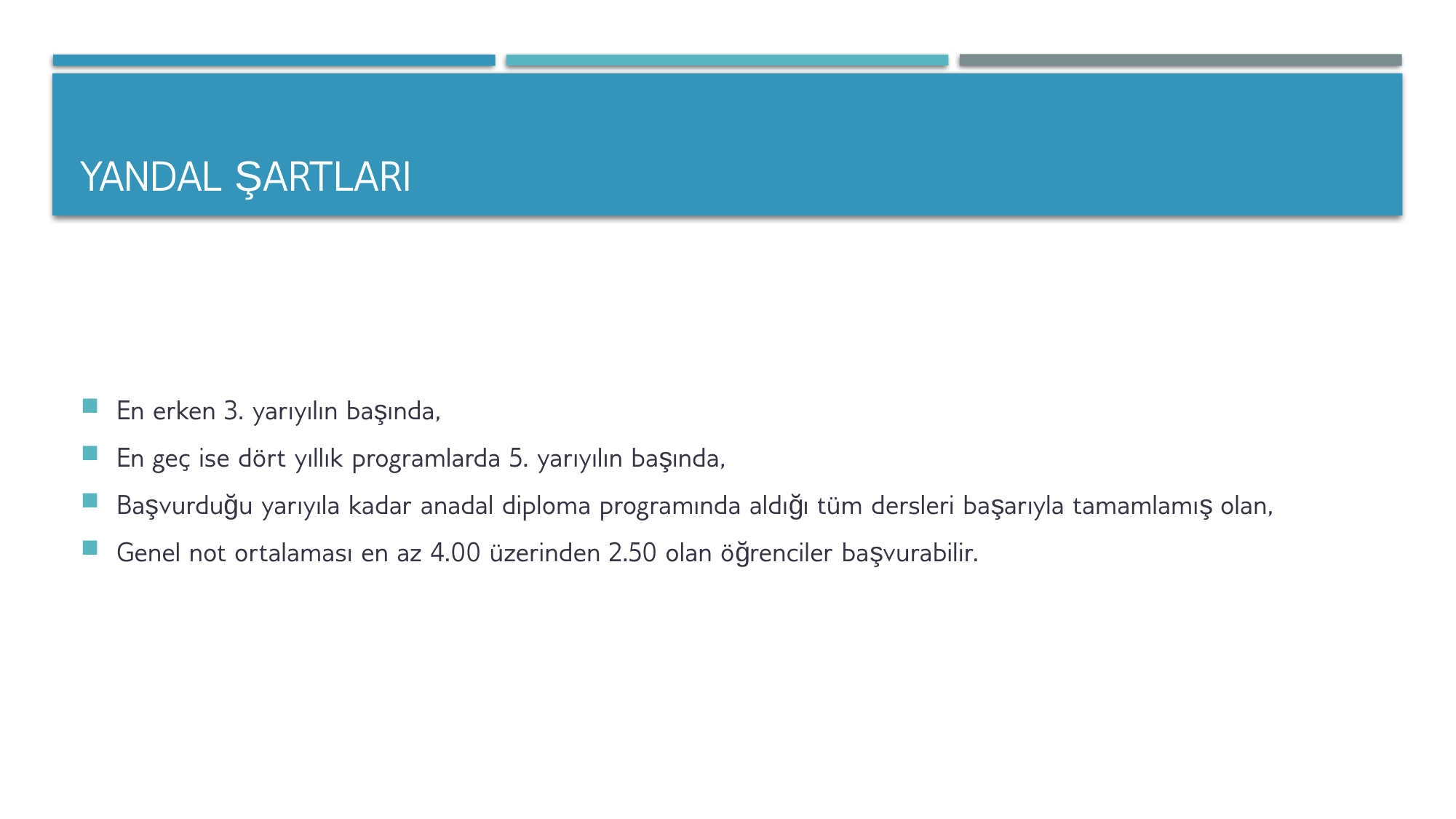

# YANDAL ŞARTLARI
En erken 3. yarıyılın başında,
En geç ise dört yıllık programlarda 5. yarıyılın başında,
Başvurduğu yarıyıla kadar anadal diploma programında aldığı tüm dersleri başarıyla tamamlamış olan,
Genel not ortalaması en az 4.00 üzerinden 2.50 olan öğrenciler başvurabilir.